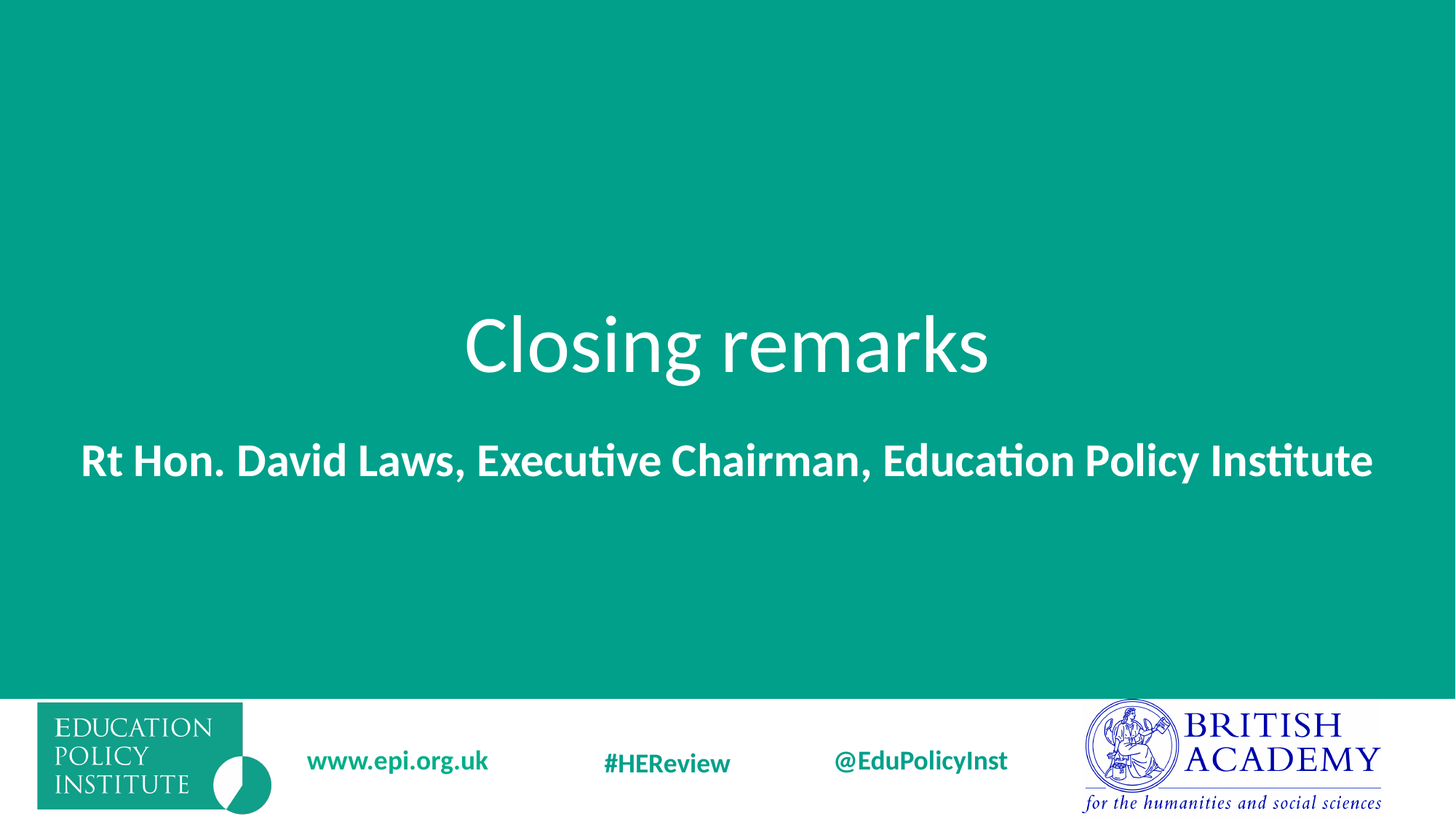

# Closing remarks
Rt Hon. David Laws, Executive Chairman, Education Policy Institute